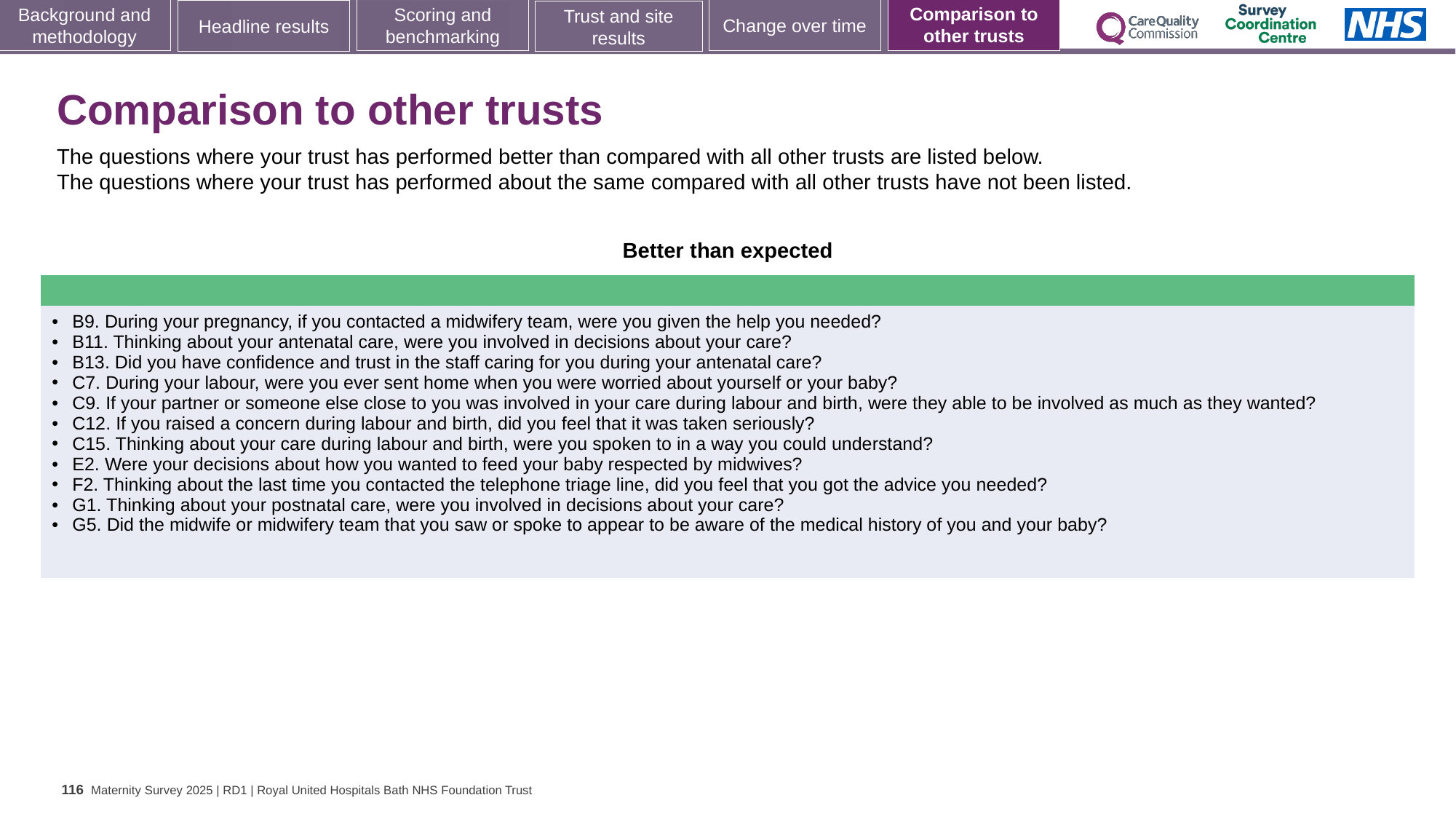

Comparison to other trusts
The questions where your trust has performed better than compared with all other trusts are listed below.
The questions where your trust has performed about the same compared with all other trusts have not been listed.
| Better than expected |
| --- |
|  |
| B9. During your pregnancy, if you contacted a midwifery team, were you given the help you needed? B11. Thinking about your antenatal care, were you involved in decisions about your care? B13. Did you have confidence and trust in the staff caring for you during your antenatal care? C7. During your labour, were you ever sent home when you were worried about yourself or your baby? C9. If your partner or someone else close to you was involved in your care during labour and birth, were they able to be involved as much as they wanted? C12. If you raised a concern during labour and birth, did you feel that it was taken seriously? C15. Thinking about your care during labour and birth, were you spoken to in a way you could understand? E2. Were your decisions about how you wanted to feed your baby respected by midwives? F2. Thinking about the last time you contacted the telephone triage line, did you feel that you got the advice you needed? G1. Thinking about your postnatal care, were you involved in decisions about your care? G5. Did the midwife or midwifery team that you saw or spoke to appear to be aware of the medical history of you and your baby? |
116